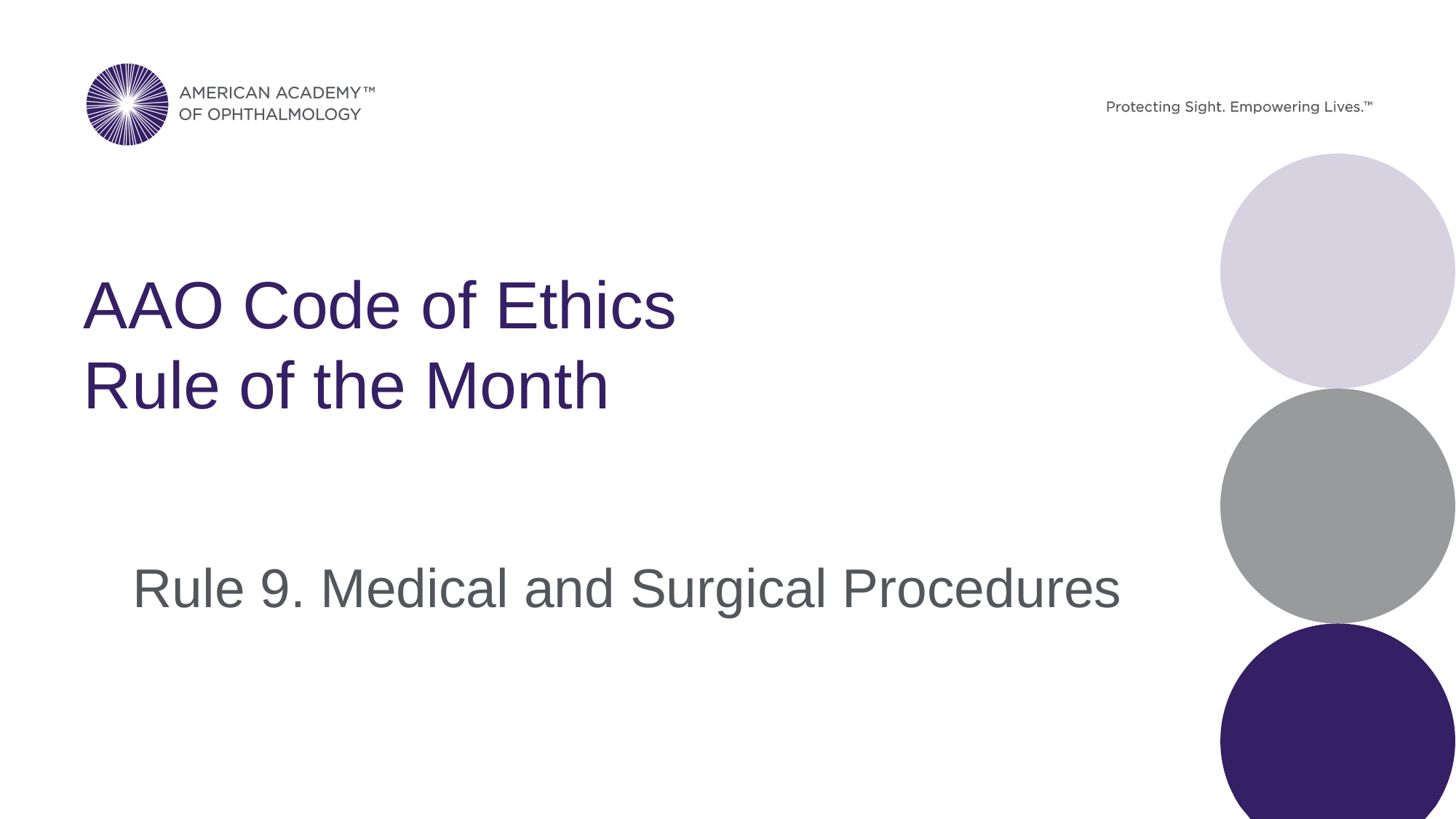

# AAO Code of Ethics Rule of the Month

Rule 9. Medical and Surgical Procedures